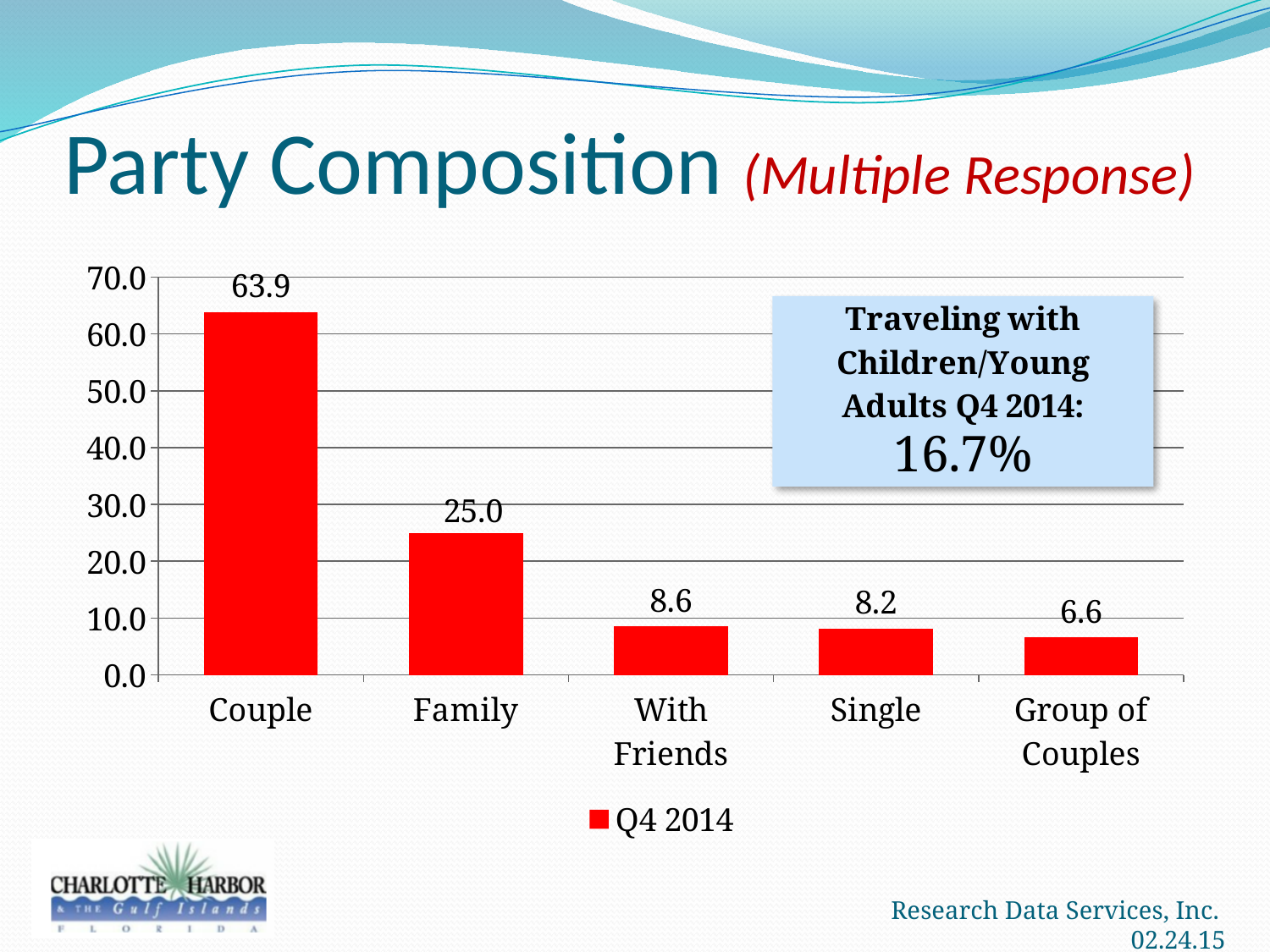

# Party Composition (Multiple Response)

### Chart

| Category | Q4 2014 |
|---|---|
| Couple | 63.9 |
| Family | 25.0 |
| With Friends | 8.6 |
| Single | 8.2 |
| Group of Couples | 6.6 |